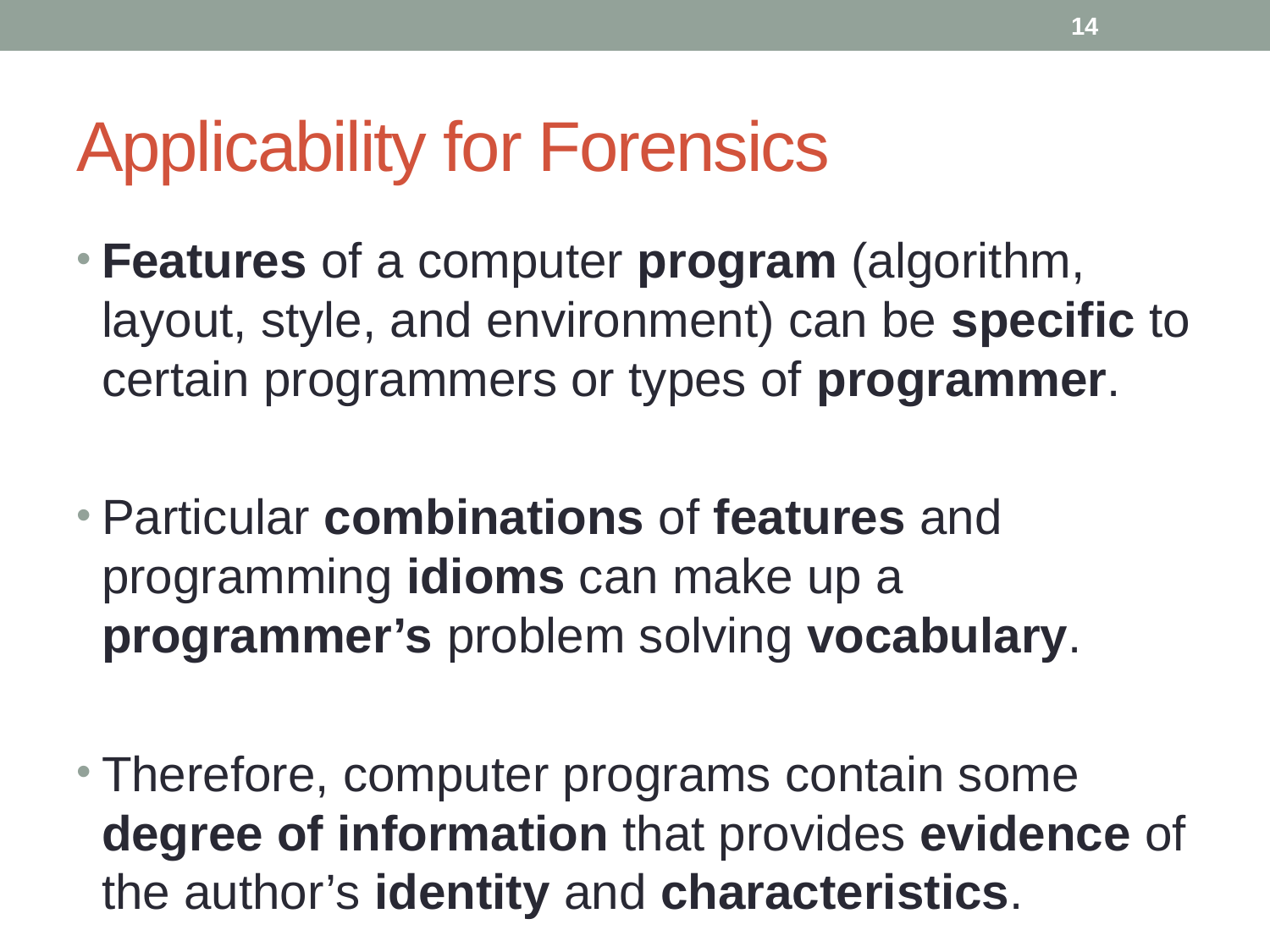

14
# Applicability for Forensics
Features of a computer program (algorithm, layout, style, and environment) can be specific to certain programmers or types of programmer.

Particular combinations of features and programming idioms can make up a programmer’s problem solving vocabulary.

Therefore, computer programs contain some degree of information that provides evidence of the author’s identity and characteristics.